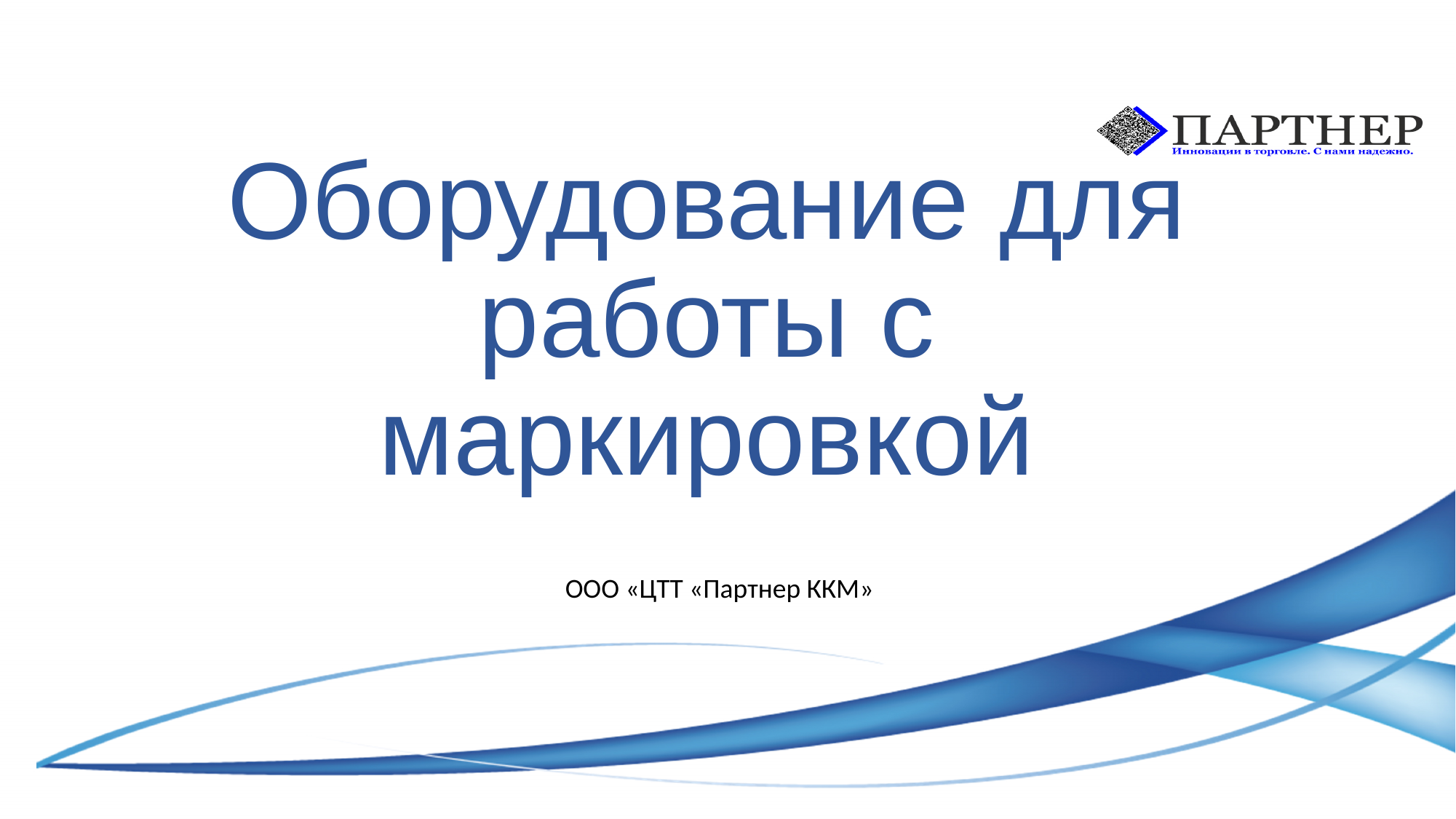

# Оборудование для работы с маркировкой
ООО «ЦТТ «Партнер ККМ»